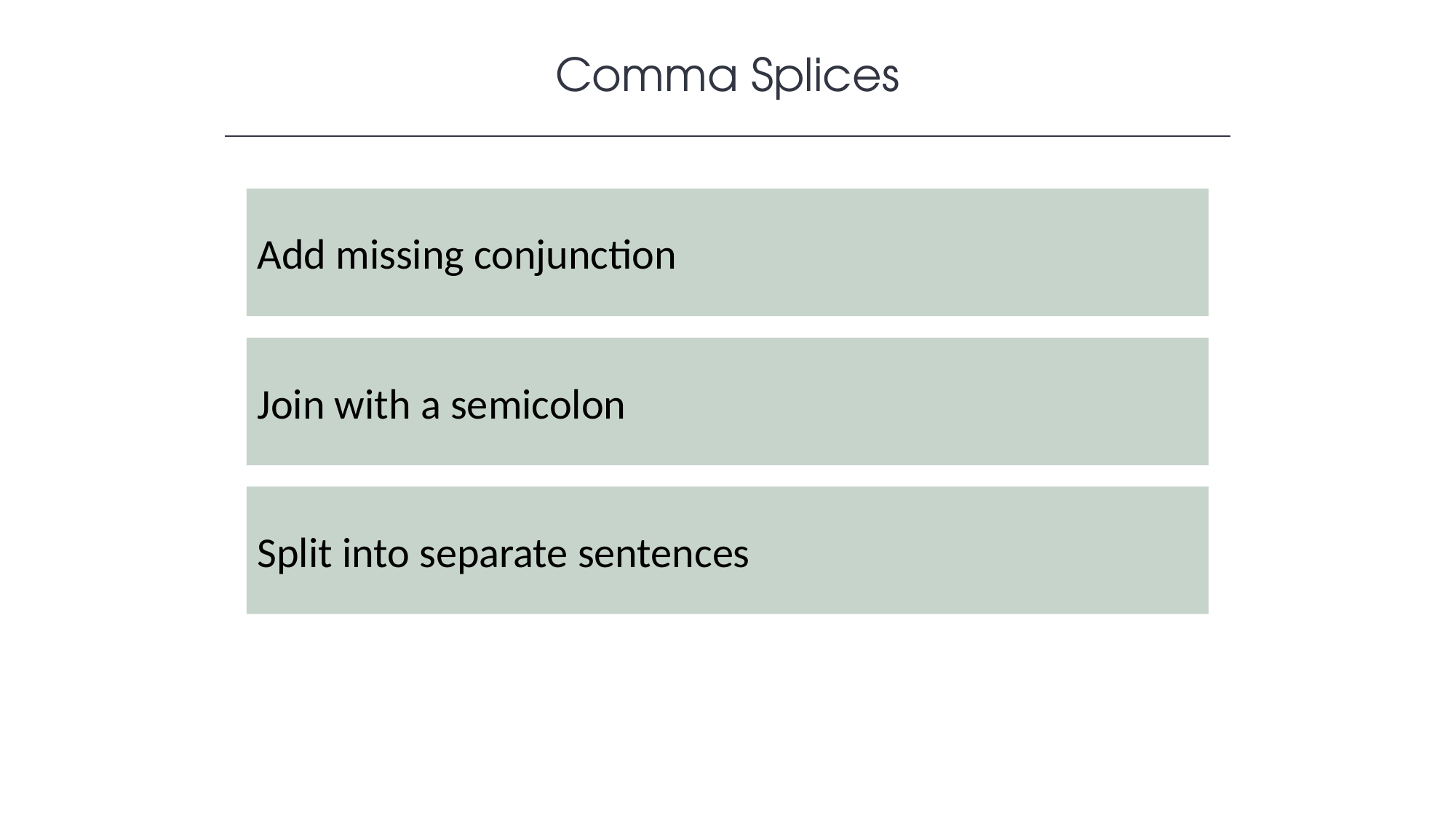

Comma Splices
Add missing conjunction
Join with a semicolon
Split into separate sentences